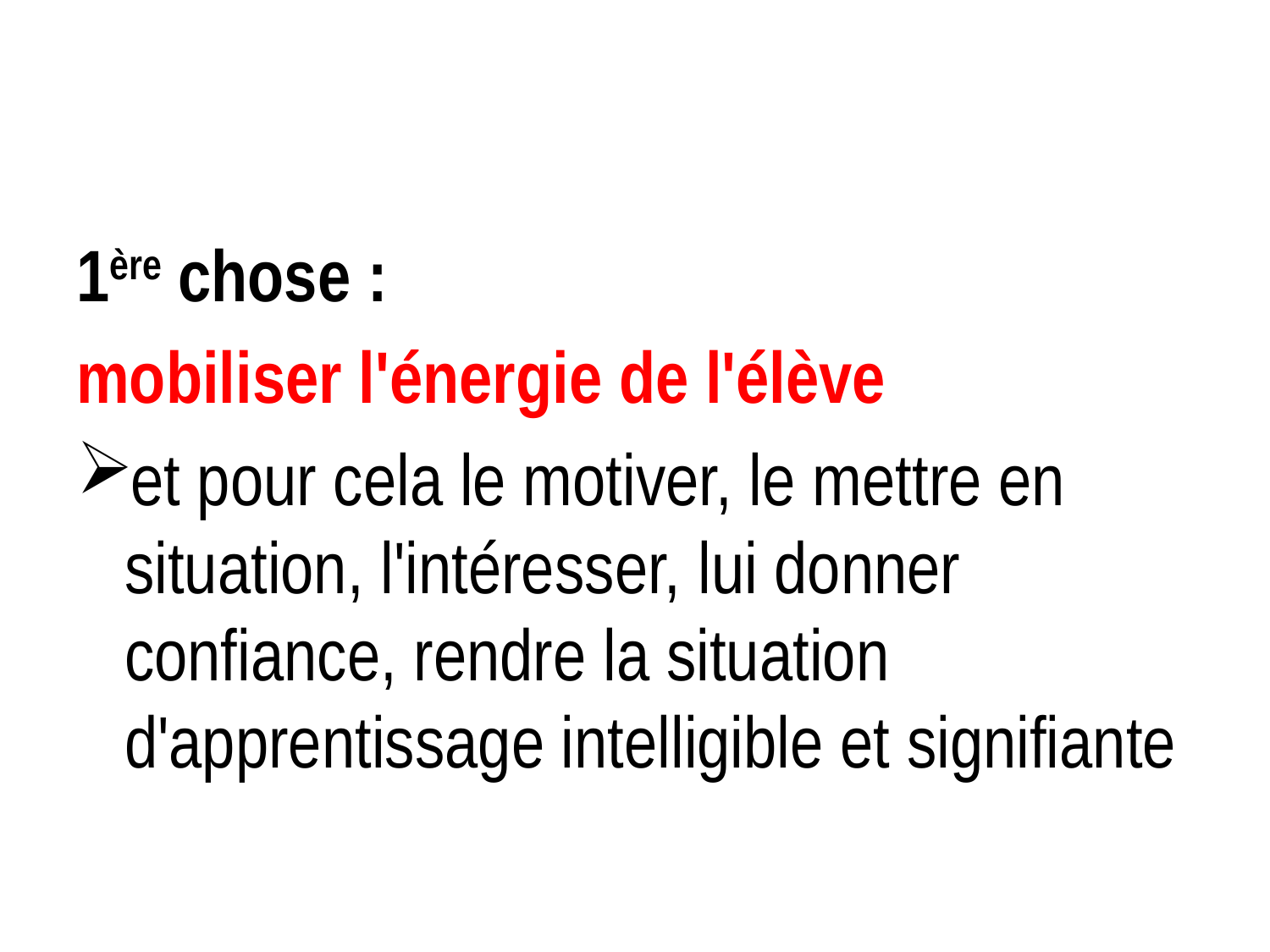

#
1ère chose :
mobiliser l'énergie de l'élève
et pour cela le motiver, le mettre en situation, l'intéresser, lui donner confiance, rendre la situation d'apprentissage intelligible et signifiante